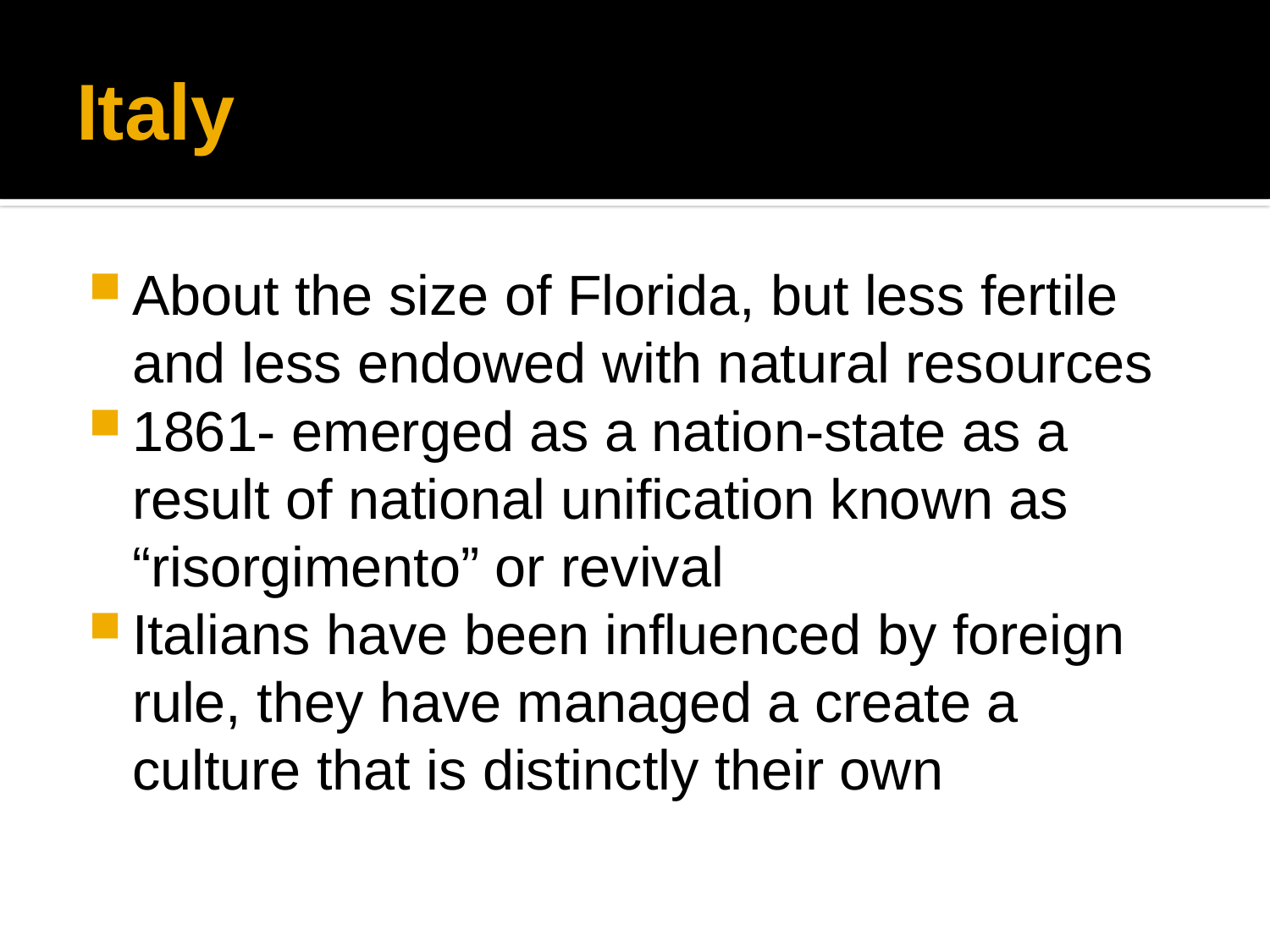

# Italy
About the size of Florida, but less fertile and less endowed with natural resources
1861- emerged as a nation-state as a result of national unification known as “risorgimento” or revival
Italians have been influenced by foreign rule, they have managed a create a culture that is distinctly their own